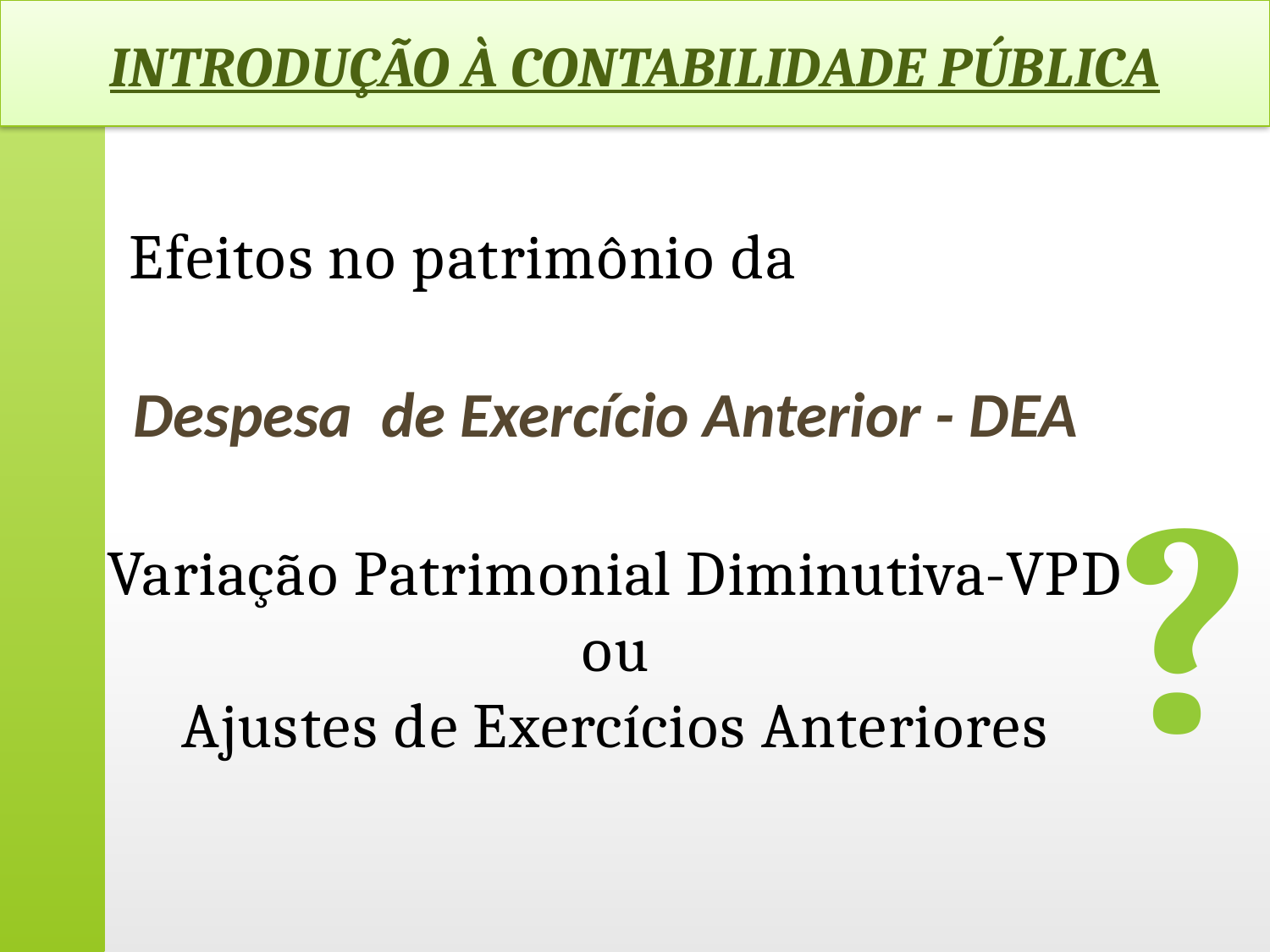

INTRODUÇÃO À CONTABILIDADE PÚBLICA
Efeitos no patrimônio da
# Despesa  de Exercício Anterior - DEA
?
Variação Patrimonial Diminutiva-VPD
ou
Ajustes de Exercícios Anteriores